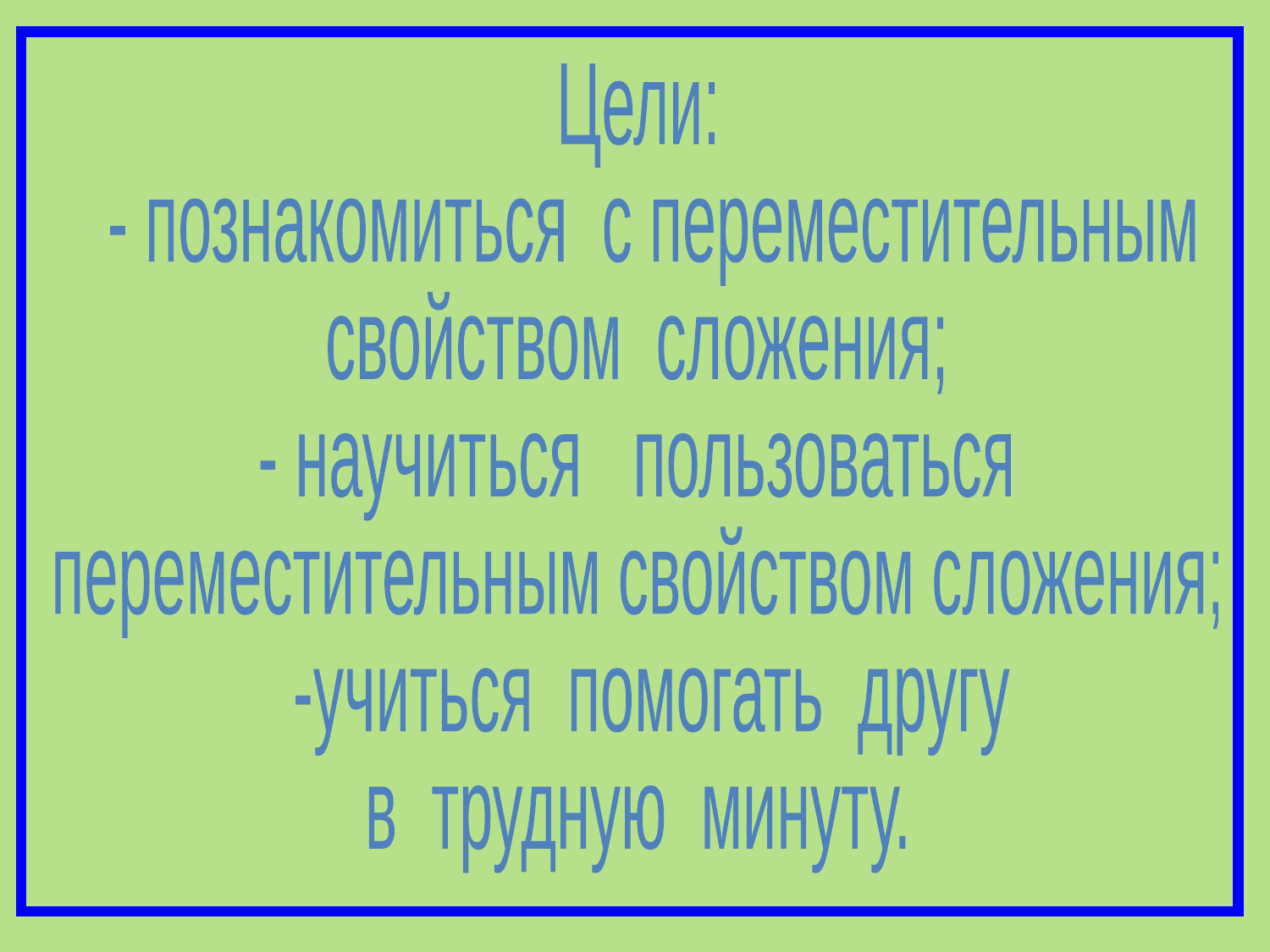

Цели:
 - познакомиться  с переместительным
свойством  сложения;
- научиться   пользоваться
переместительным свойством сложения;
 -учиться  помогать  другу
в  трудную  минуту.